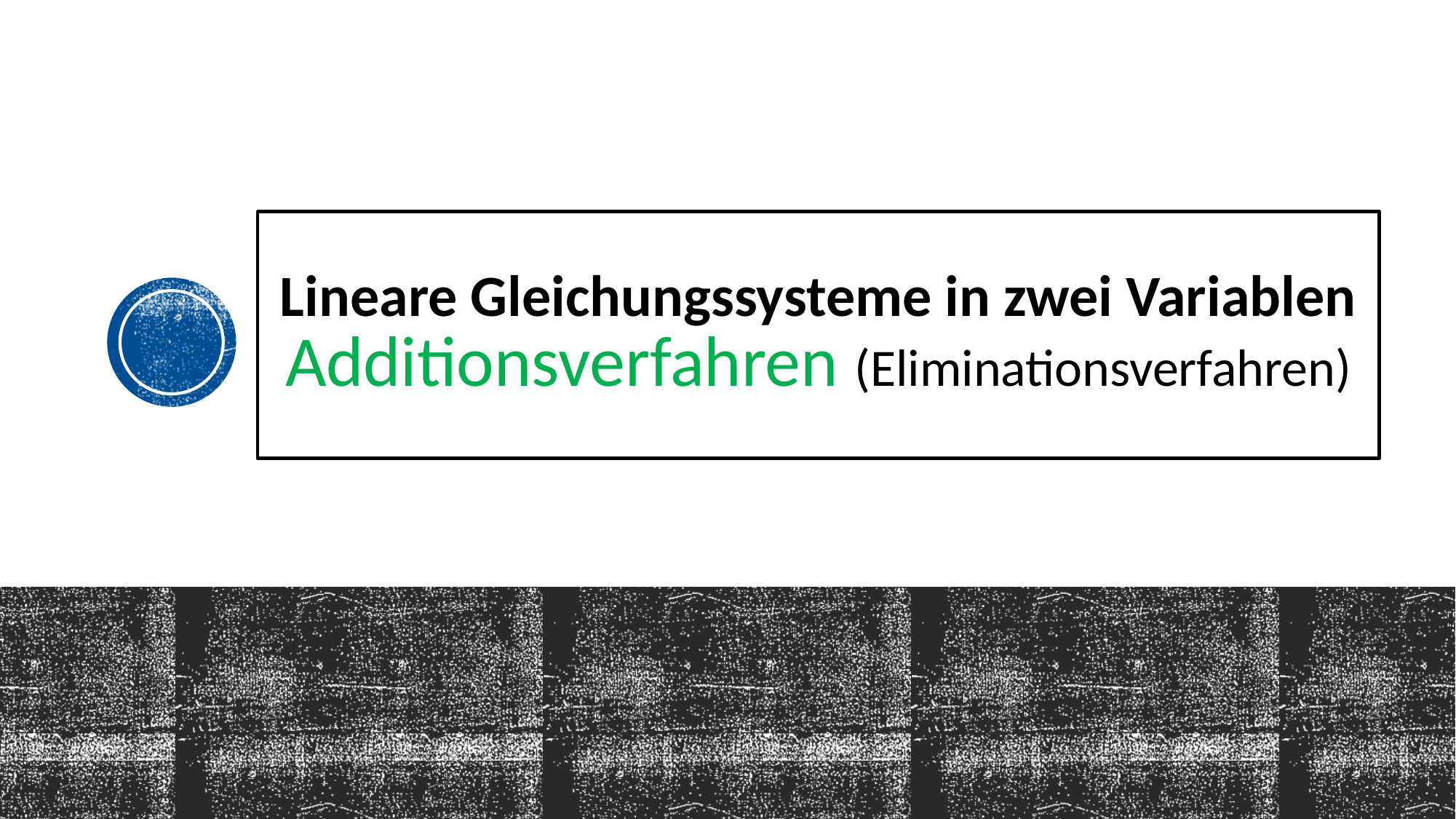

# Lineare Gleichungssysteme in zwei Variablen Additionsverfahren (Eliminationsverfahren)